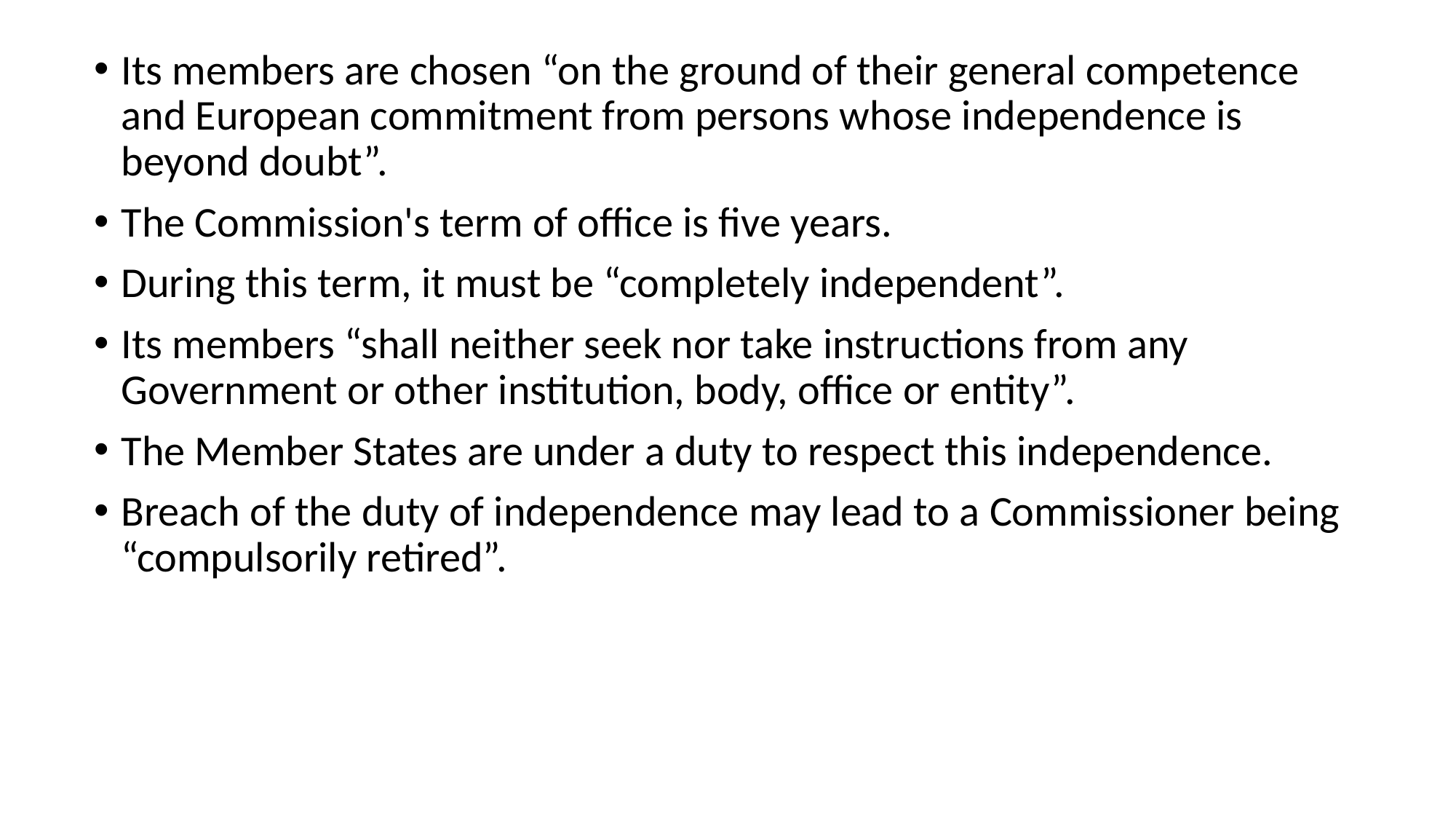

Its members are chosen “on the ground of their general competence and European commitment from persons whose independence is beyond doubt”.
The Commission's term of office is five years.
During this term, it must be “completely independent”.
Its members “shall neither seek nor take instructions from any Government or other institution, body, office or entity”.
The Member States are under a duty to respect this independence.
Breach of the duty of independence may lead to a Commissioner being “compulsorily retired”.